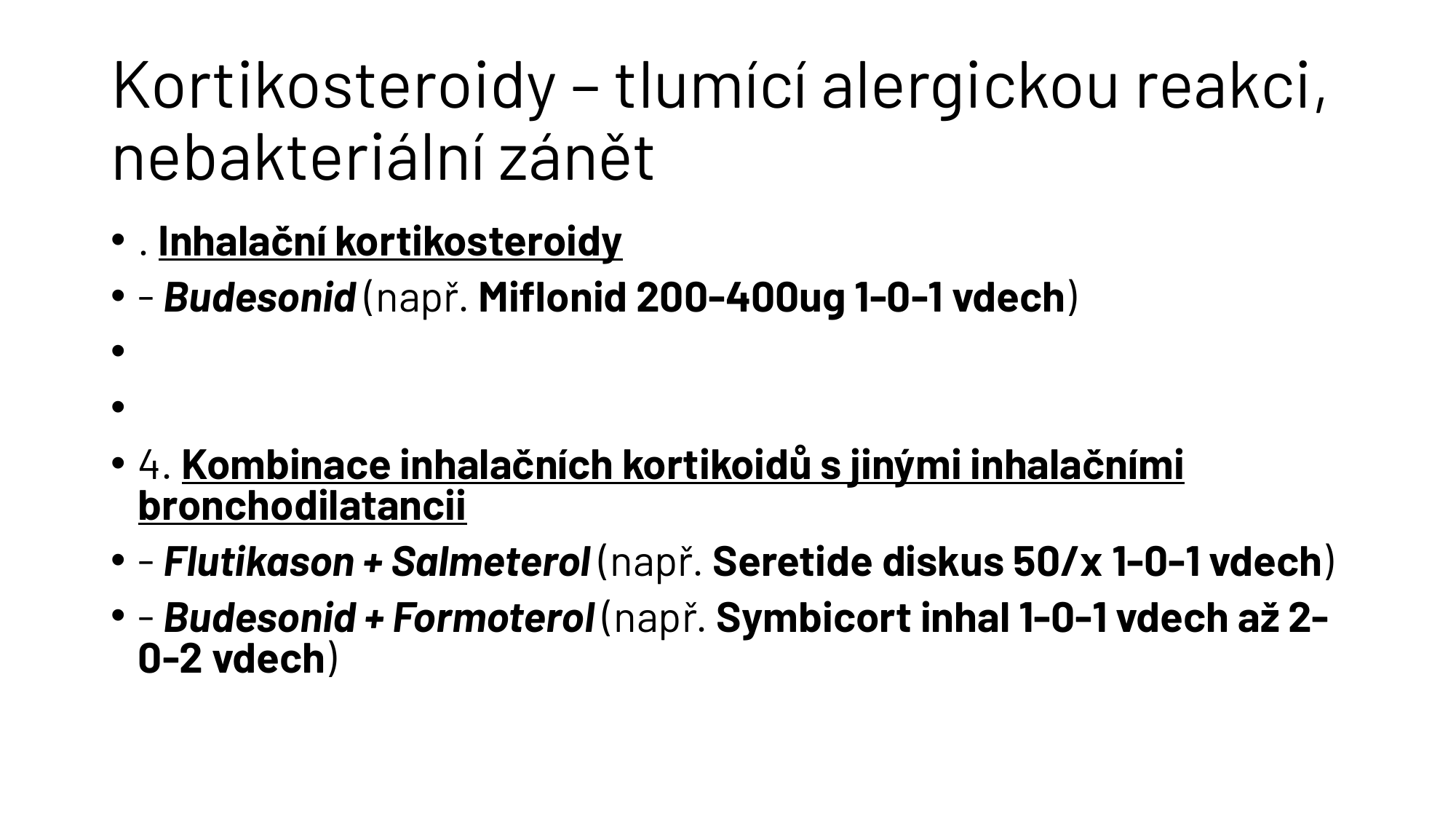

# Kortikosteroidy – tlumící alergickou reakci, nebakteriální zánět
. Inhalační kortikosteroidy
- Budesonid (např. Miflonid 200-400ug 1-0-1 vdech)

4. Kombinace inhalačních kortikoidů s jinými inhalačními bronchodilatancii
- Flutikason + Salmeterol (např. Seretide diskus 50/x 1-0-1 vdech)
- Budesonid + Formoterol (např. Symbicort inhal 1-0-1 vdech až 2-0-2 vdech)